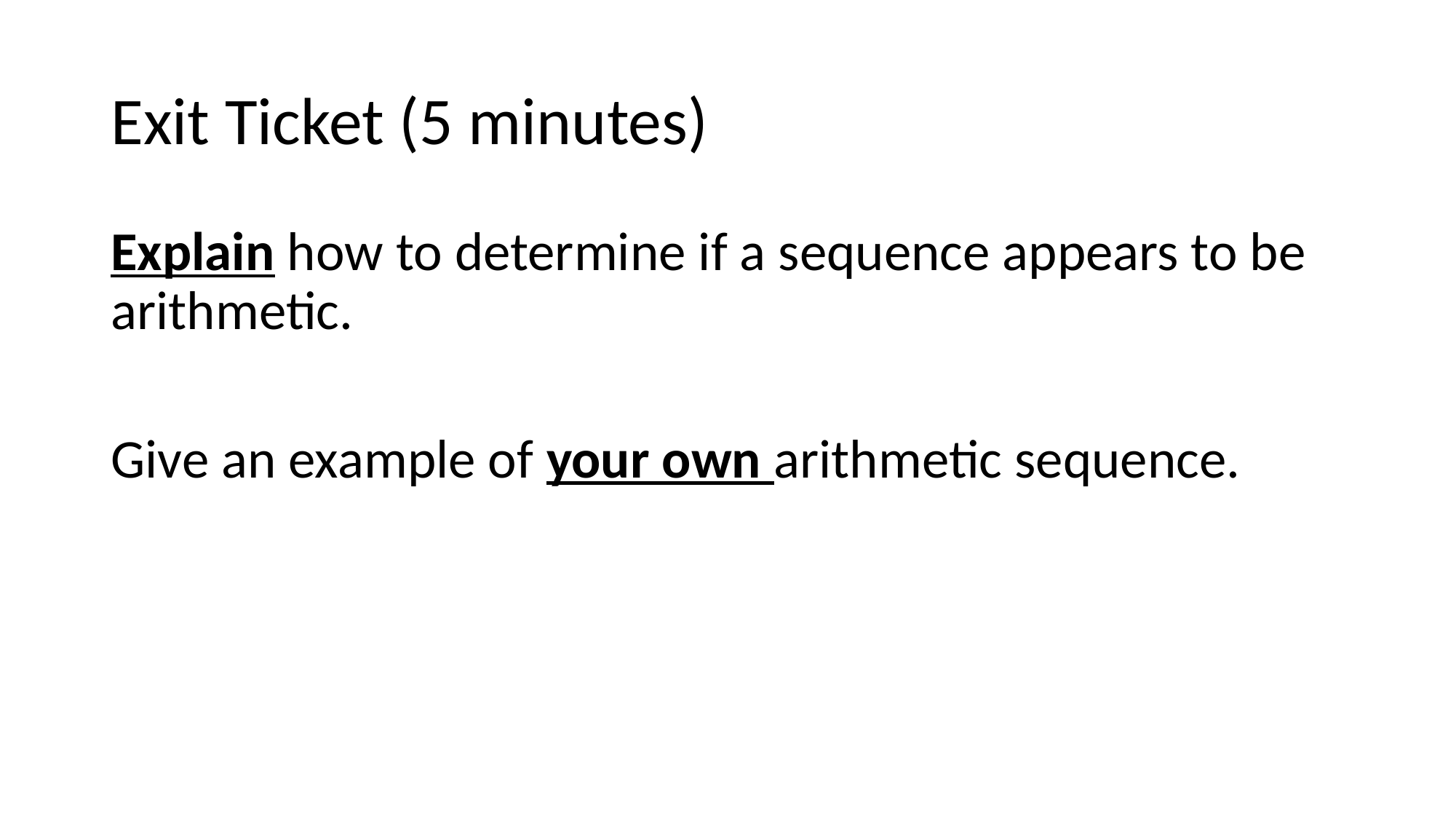

# Exit Ticket (5 minutes)
Explain how to determine if a sequence appears to be arithmetic.

Give an example of your own arithmetic sequence.